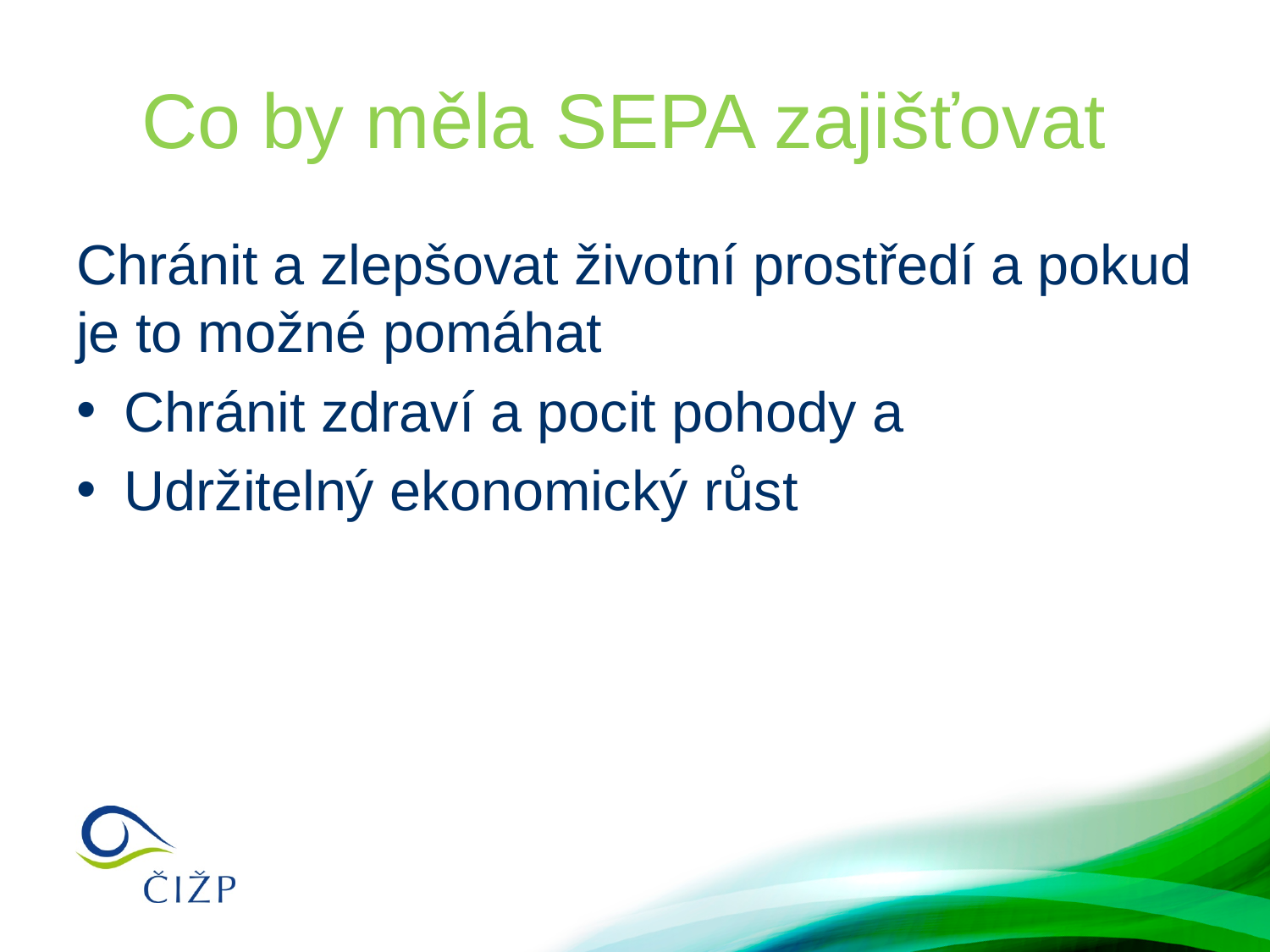

# Co by měla SEPA zajišťovat
Chránit a zlepšovat životní prostředí a pokud je to možné pomáhat
Chránit zdraví a pocit pohody a
Udržitelný ekonomický růst